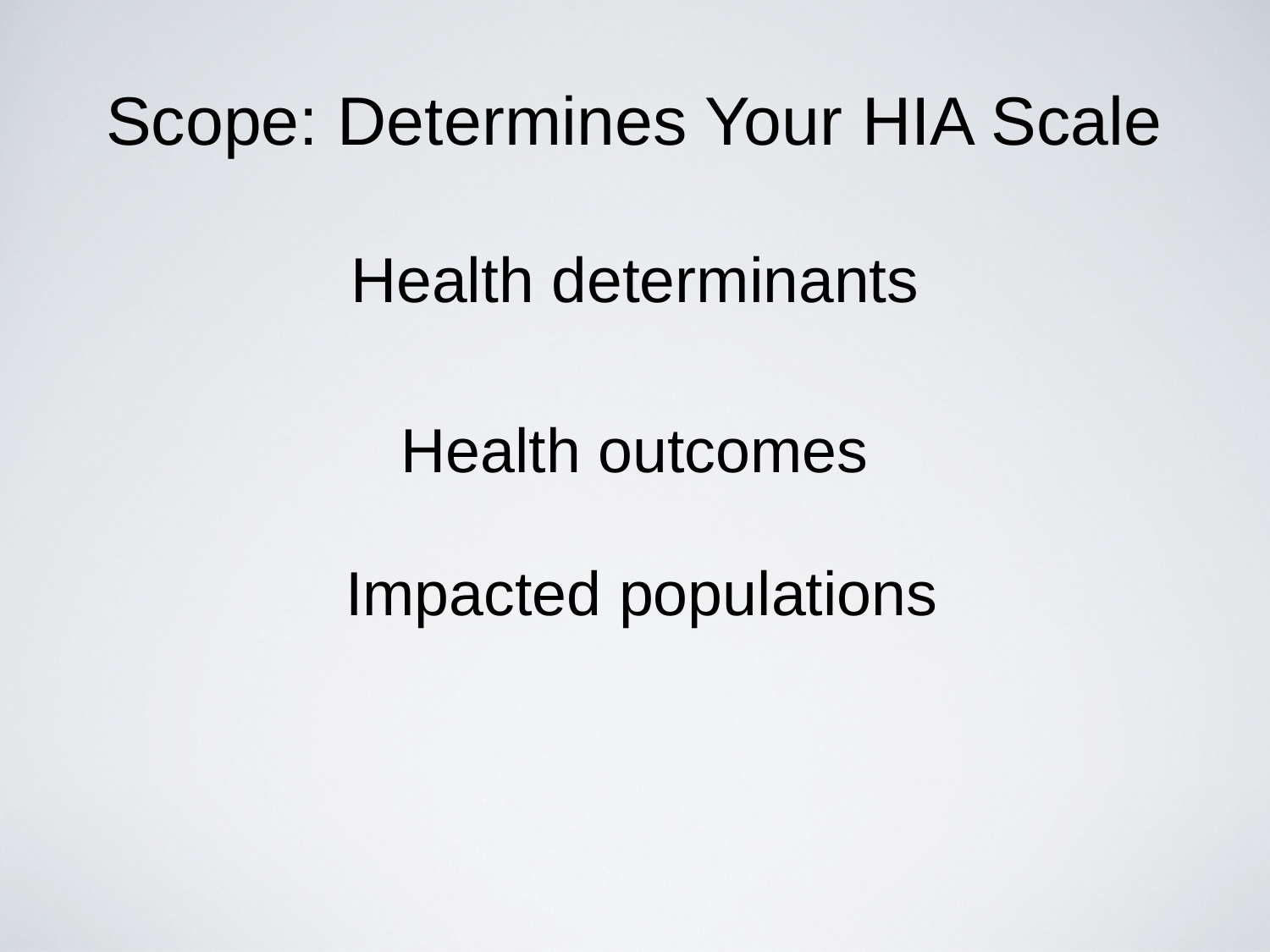

# Scope: Determines Your HIA Scale
Health determinants

Health outcomes

Impacted populations